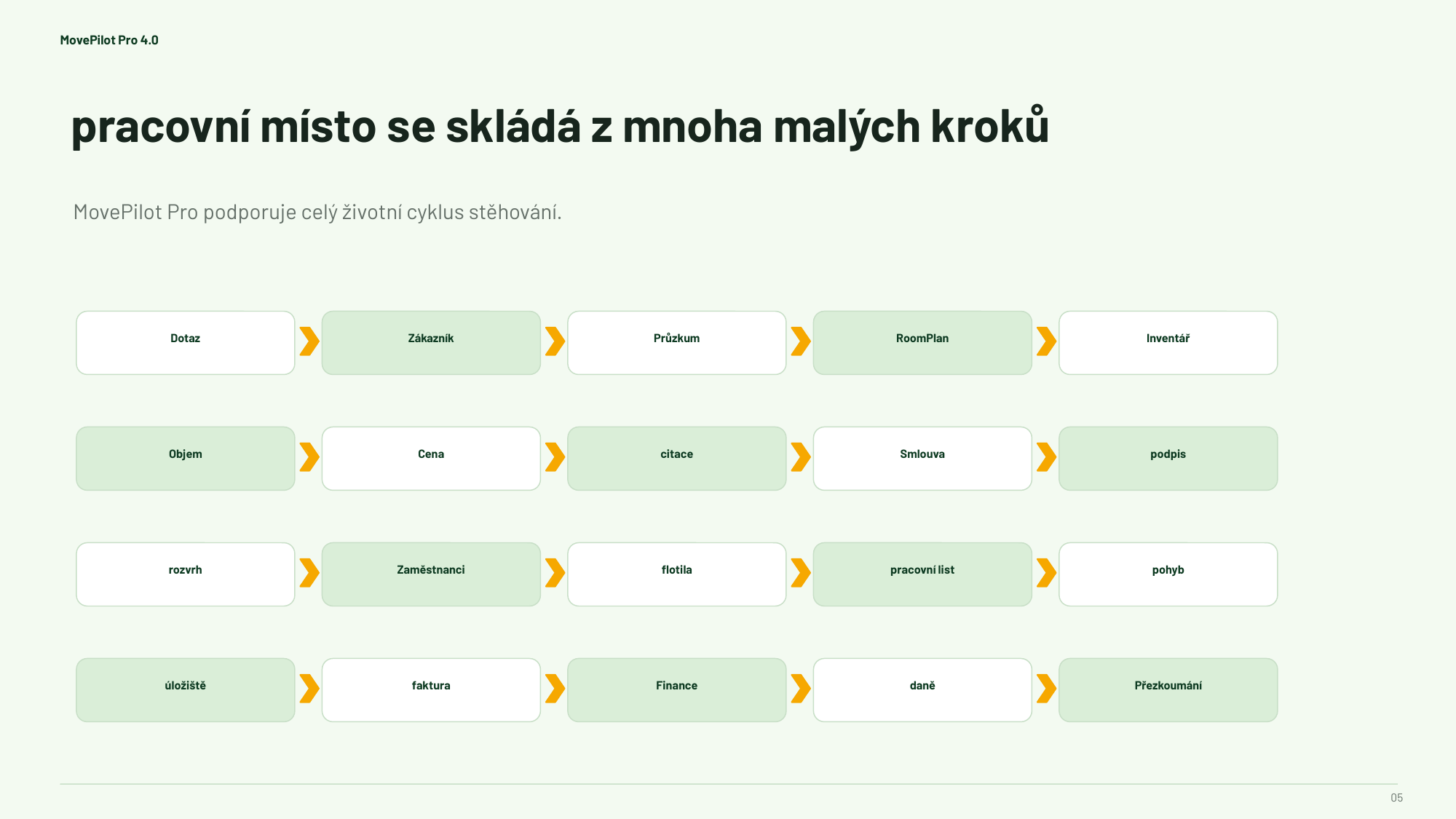

MovePilot Pro 4.0
pracovní místo se skládá z mnoha malých kroků
MovePilot Pro podporuje celý životní cyklus stěhování.

Dotaz
Zákazník
Průzkum
RoomPlan
Inventář

Objem
Cena
citace
Smlouva
podpis

rozvrh
Zaměstnanci
flotila
pracovní list
pohyb

úložiště
faktura
Finance
daně
Přezkoumání

05